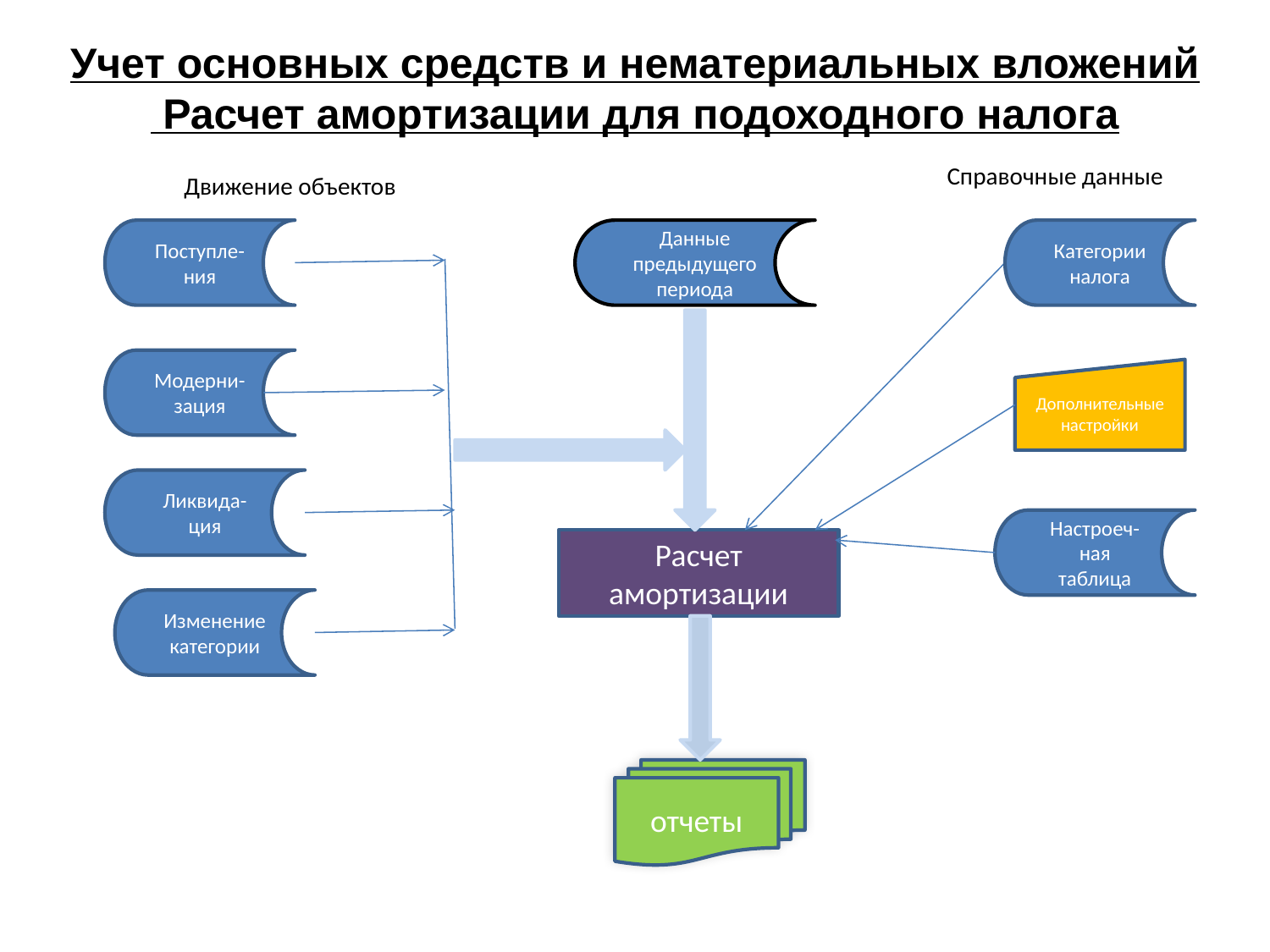

# Учет основных средств и нематериальных вложений Расчет амортизации для подоходного налога
Движение объектов
Справочные данные
Поступле-ния
Данные предыдущего периода
Категории налога

Модерни-зация
Дополнительные настройки

Ликвида-ция
Настроеч-ная таблица
Расчет амортизации
Изменение категории

отчеты